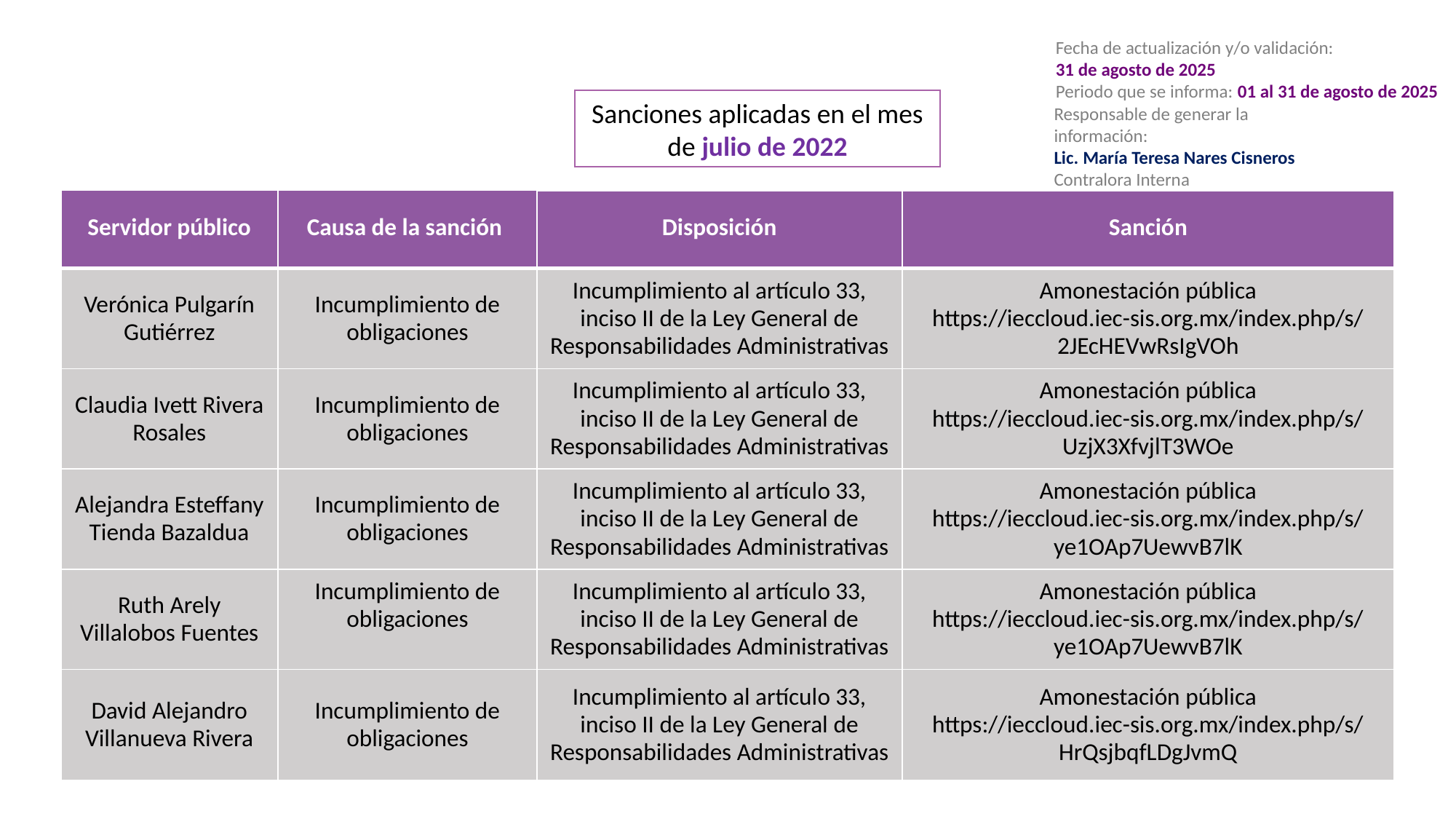

Fecha de actualización y/o validación:
31 de agosto de 2025
Periodo que se informa: 01 al 31 de agosto de 2025

Responsable de generar la información:
Lic. María Teresa Nares Cisneros
Contralora Interna
Sanciones aplicadas en el mes de julio de 2022
| Servidor público | Causa de la sanción | Disposición | Sanción |
| --- | --- | --- | --- |
| Verónica Pulgarín Gutiérrez | Incumplimiento de obligaciones | Incumplimiento al artículo 33, inciso II de la Ley General de Responsabilidades Administrativas | Amonestación pública https://ieccloud.iec-sis.org.mx/index.php/s/2JEcHEVwRsIgVOh |
| Claudia Ivett Rivera Rosales | Incumplimiento de obligaciones | Incumplimiento al artículo 33, inciso II de la Ley General de Responsabilidades Administrativas | Amonestación pública https://ieccloud.iec-sis.org.mx/index.php/s/UzjX3XfvjlT3WOe |
| Alejandra Esteffany Tienda Bazaldua | Incumplimiento de obligaciones | Incumplimiento al artículo 33, inciso II de la Ley General de Responsabilidades Administrativas | Amonestación pública https://ieccloud.iec-sis.org.mx/index.php/s/ye1OAp7UewvB7lK |
| Ruth Arely Villalobos Fuentes | Incumplimiento de obligaciones | Incumplimiento al artículo 33, inciso II de la Ley General de Responsabilidades Administrativas | Amonestación pública https://ieccloud.iec-sis.org.mx/index.php/s/ye1OAp7UewvB7lK |
| David Alejandro Villanueva Rivera | Incumplimiento de obligaciones | Incumplimiento al artículo 33, inciso II de la Ley General de Responsabilidades Administrativas | Amonestación pública https://ieccloud.iec-sis.org.mx/index.php/s/HrQsjbqfLDgJvmQ |